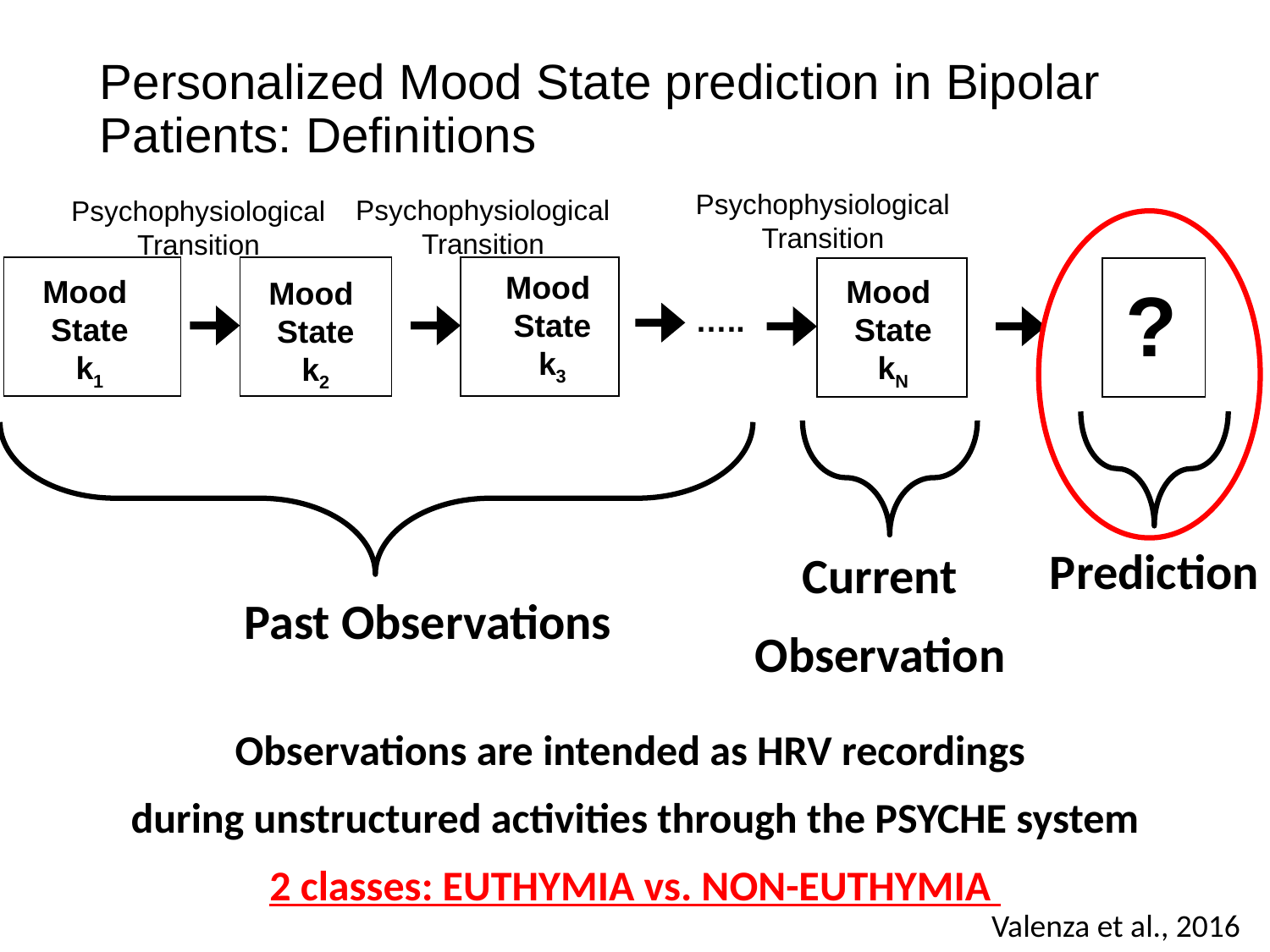

# Personalized Mood State prediction in Bipolar Patients: Definitions

Psychophysiological
Transition
Psychophysiological
Transition
Psychophysiological
Transition

Mood
State
k3
Mood
State
k1
Mood
State
kN
?
Mood
State
k2
…..

Prediction
Current
Observation
Past Observations
Observations are intended as HRV recordings
during unstructured activities through the PSYCHE system
2 classes: EUTHYMIA vs. NON-EUTHYMIA
Valenza et al., 2016